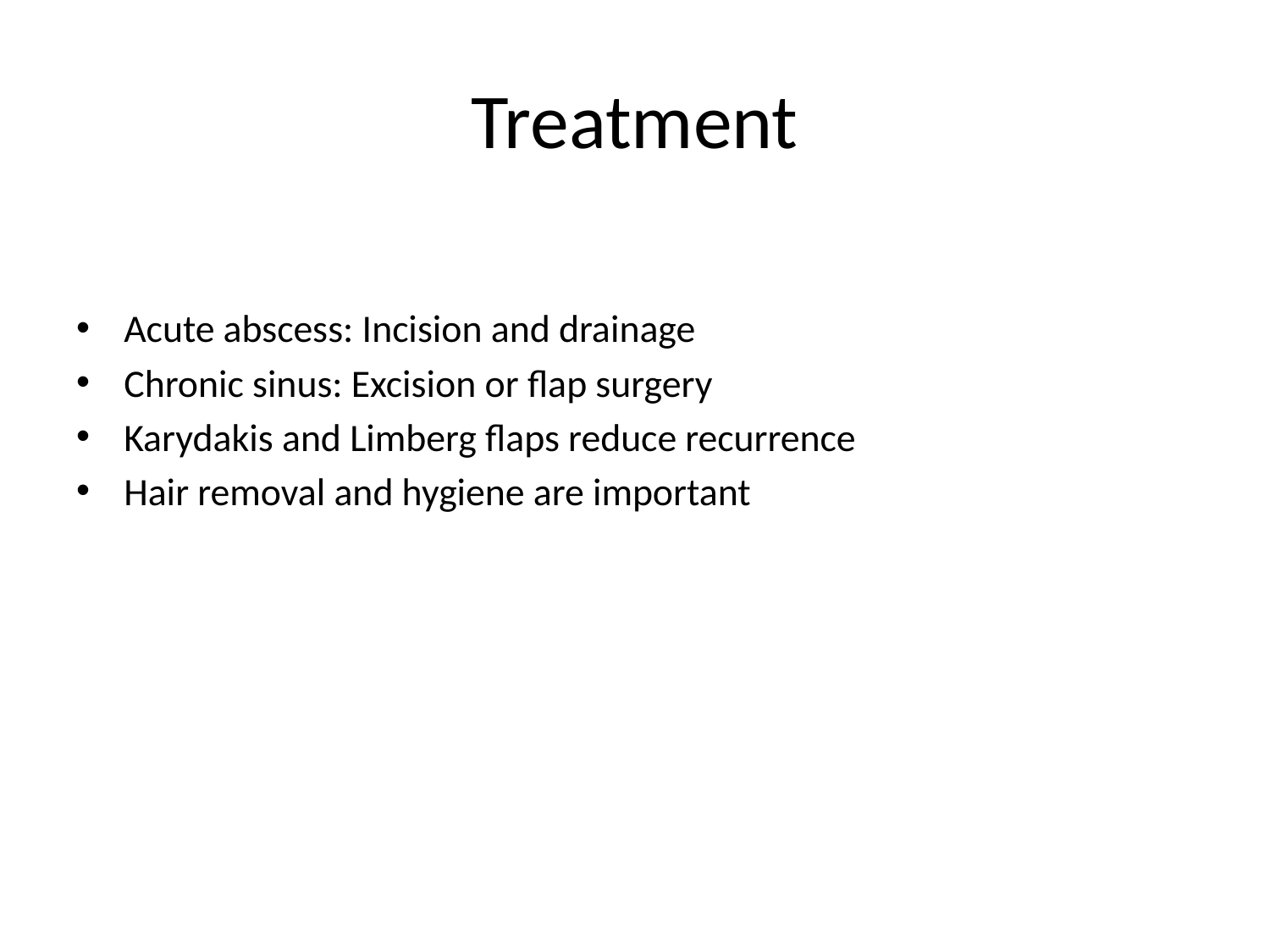

# Treatment

Acute abscess: Incision and drainage
Chronic sinus: Excision or flap surgery
Karydakis and Limberg flaps reduce recurrence
Hair removal and hygiene are important